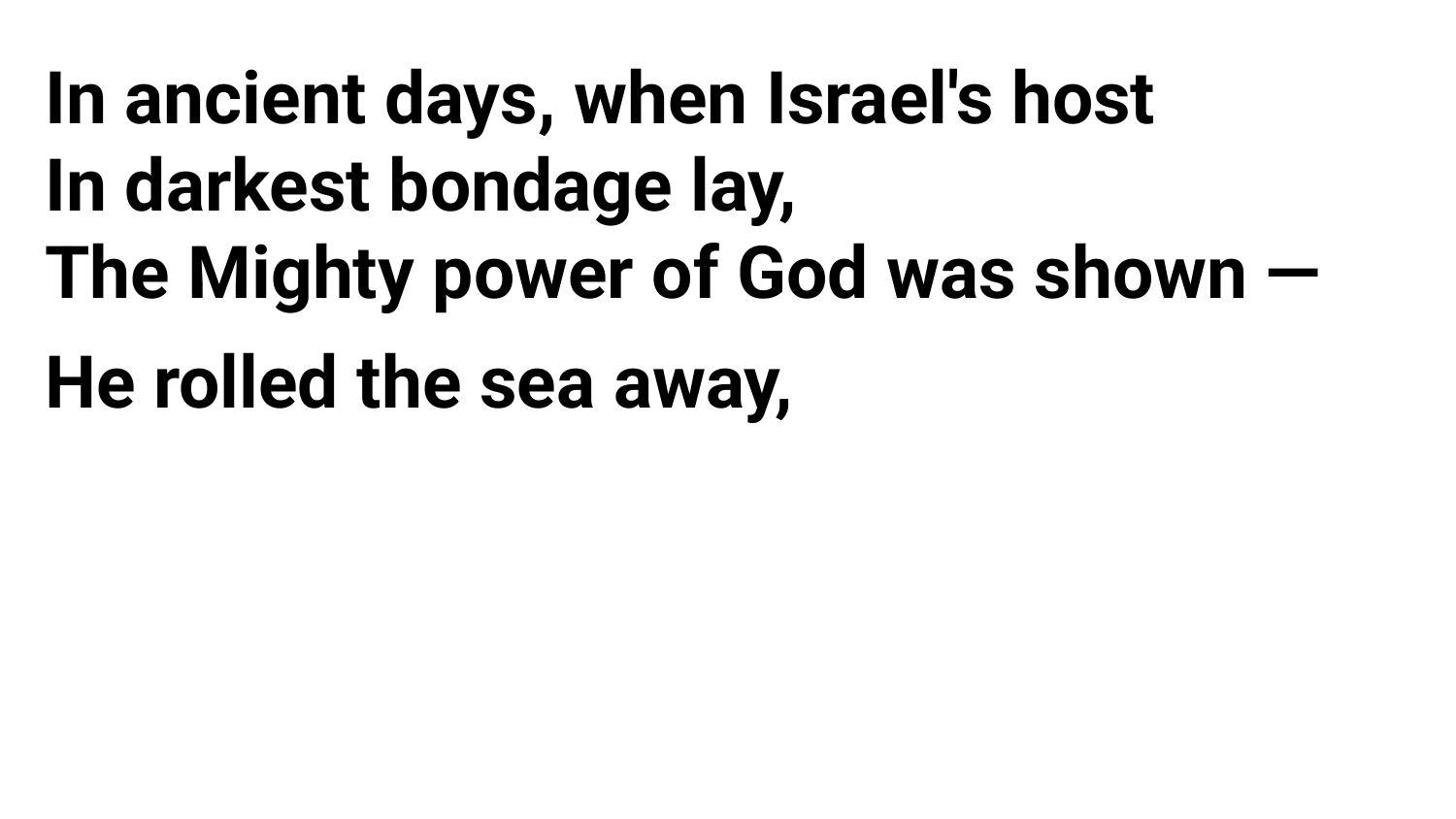

In ancient days, when Israel's host
In darkest bondage lay,
The Mighty power of God was shown —
He rolled the sea away,